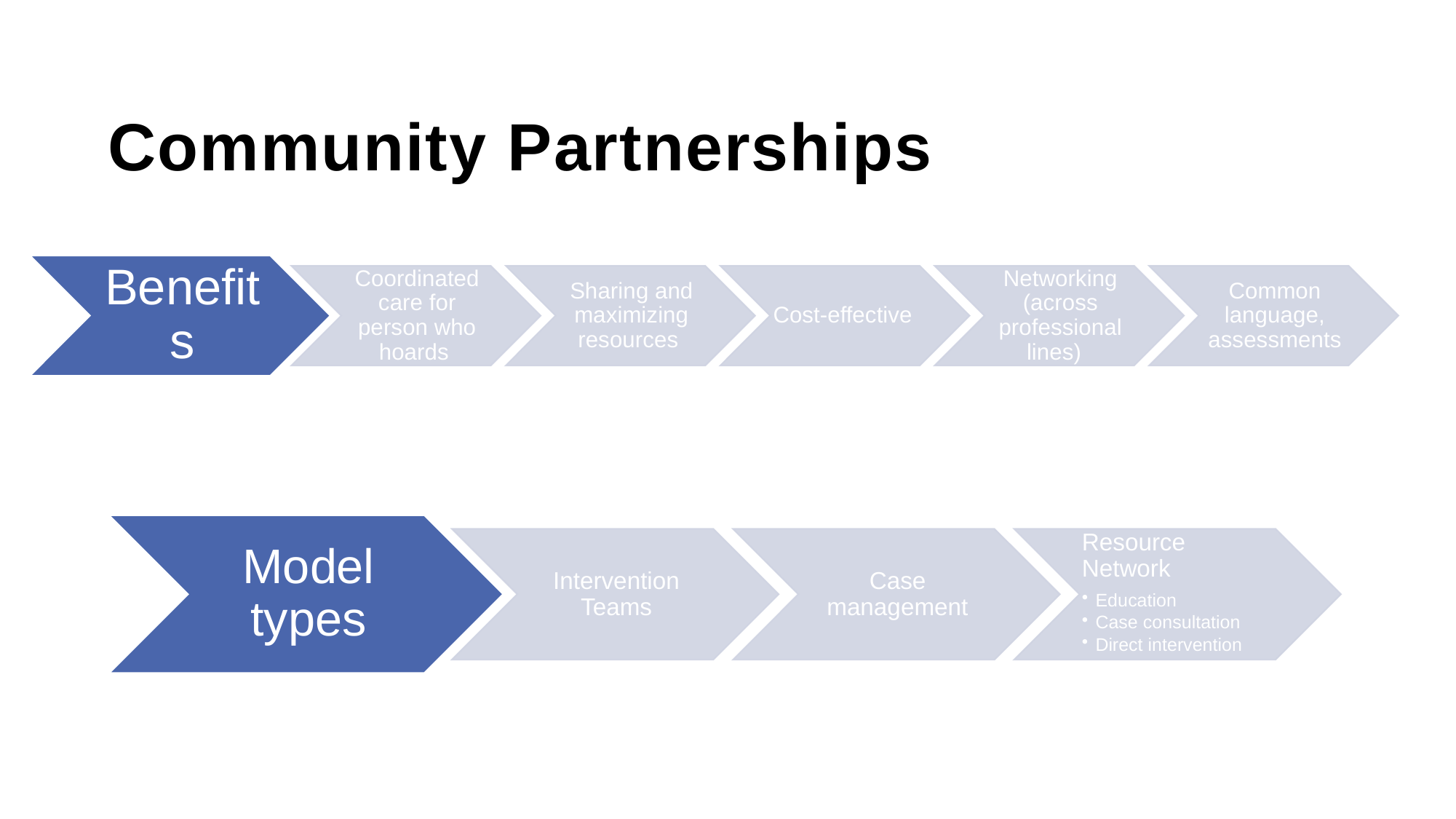

# Community Partnerships
Benefits
Coordinated care for person who hoards
Sharing and maximizing resources
Cost-effective
Networking (across professional lines)
Common language, assessments

Model types
Intervention Teams
Case management
Resource Network
Education
Case consultation
Direct intervention